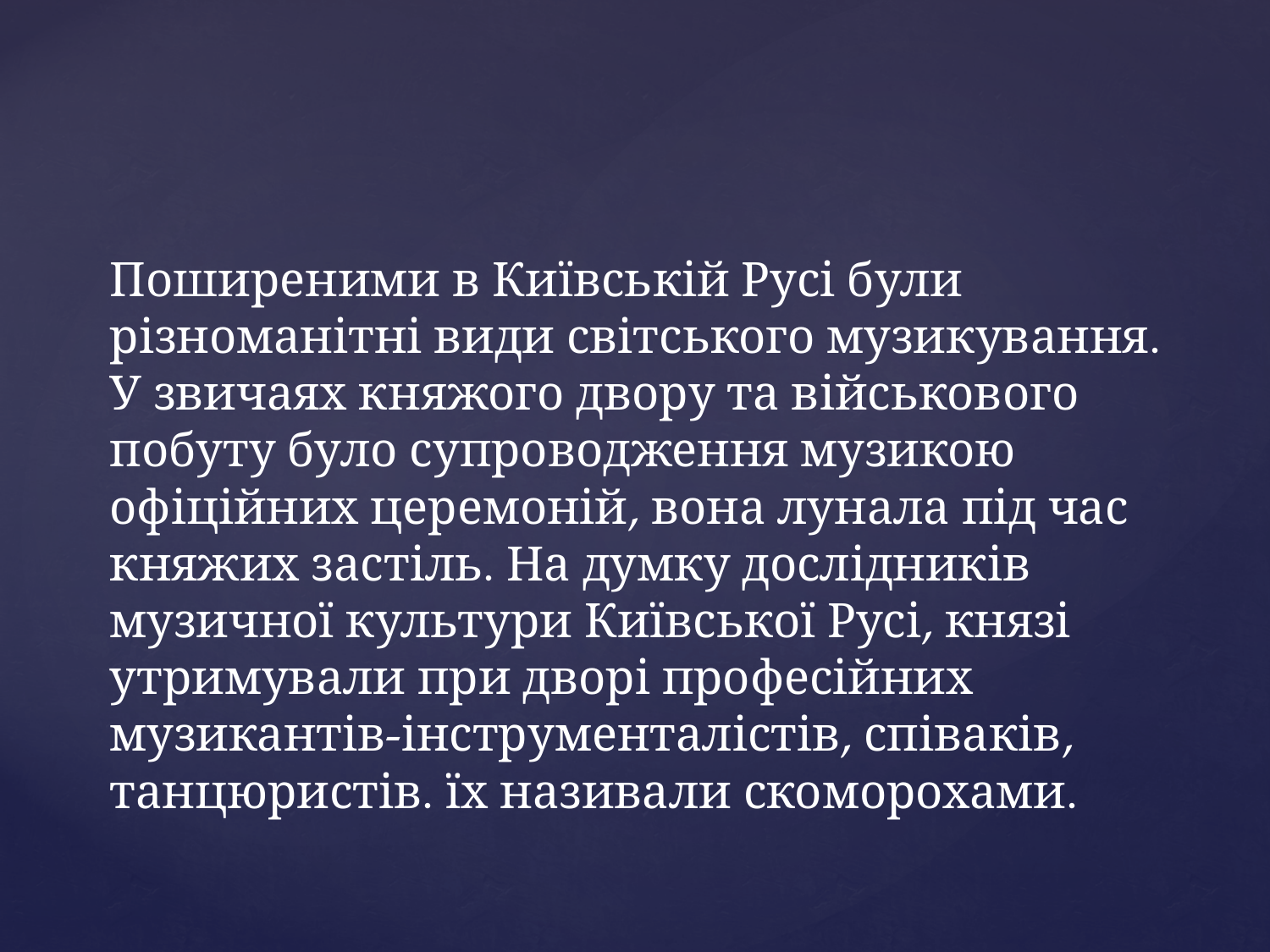

Поширеними в Київській Русі були  різноманітні види світського музикування. У звичаях княжого двору та військового побуту було супроводження музикою офіційних церемоній, вона лунала під час княжих застіль. На думку дослідників музичної культури Київської Русі, князі утримували при дворі професійних музикантів-інструменталістів, співаків, танцюристів. їх називали скоморохами.